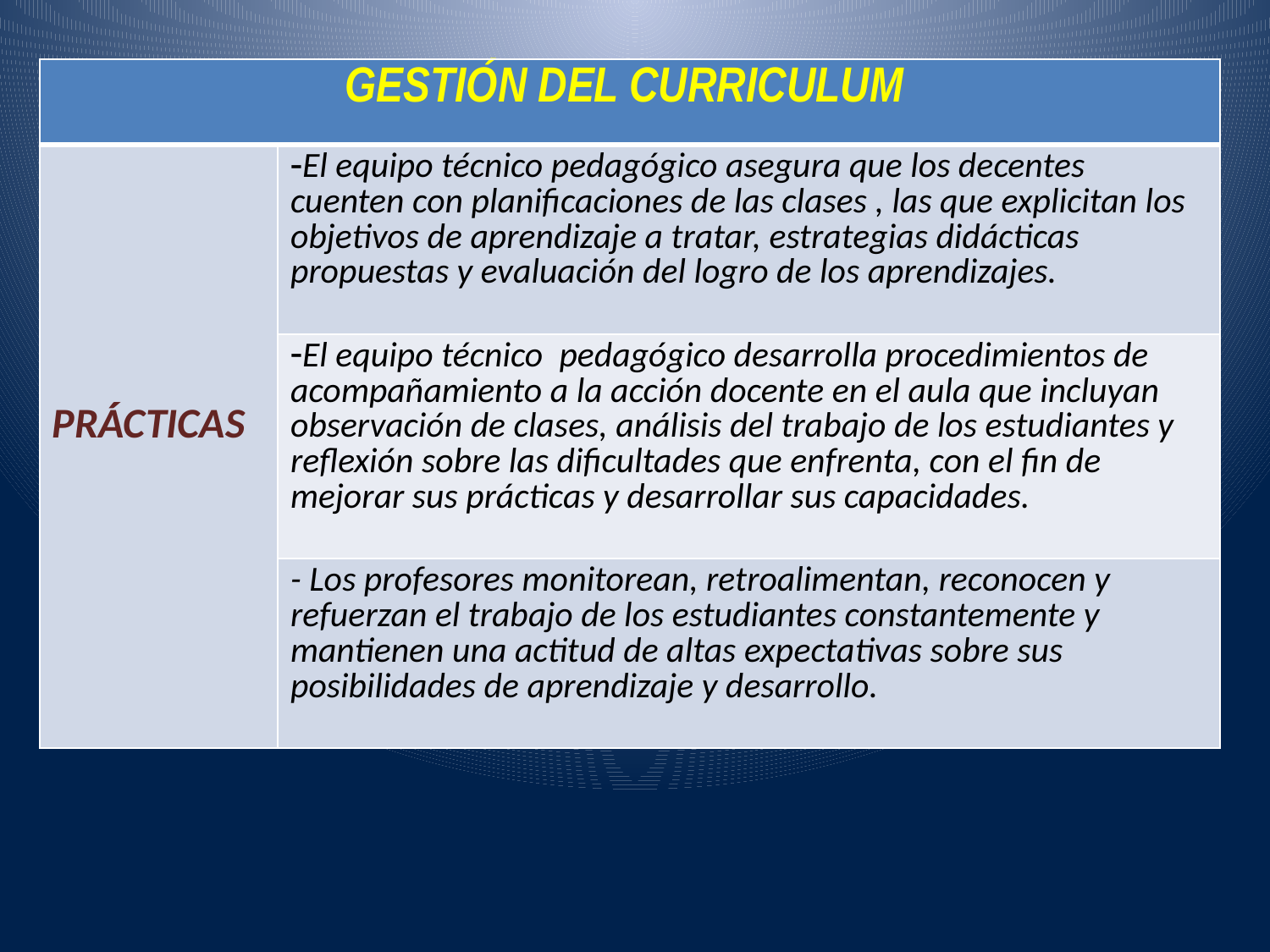

| GESTIÓN DEL CURRICULUM |  |
| --- | --- |
| PRÁCTICAS | El equipo técnico pedagógico asegura que los decentes cuenten con planificaciones de las clases , las que explicitan los objetivos de aprendizaje a tratar, estrategias didácticas propuestas y evaluación del logro de los aprendizajes. |
|  | El equipo técnico pedagógico desarrolla procedimientos de acompañamiento a la acción docente en el aula que incluyan observación de clases, análisis del trabajo de los estudiantes y reflexión sobre las dificultades que enfrenta, con el fin de mejorar sus prácticas y desarrollar sus capacidades. |
|  | - Los profesores monitorean, retroalimentan, reconocen y refuerzan el trabajo de los estudiantes constantemente y mantienen una actitud de altas expectativas sobre sus posibilidades de aprendizaje y desarrollo. |